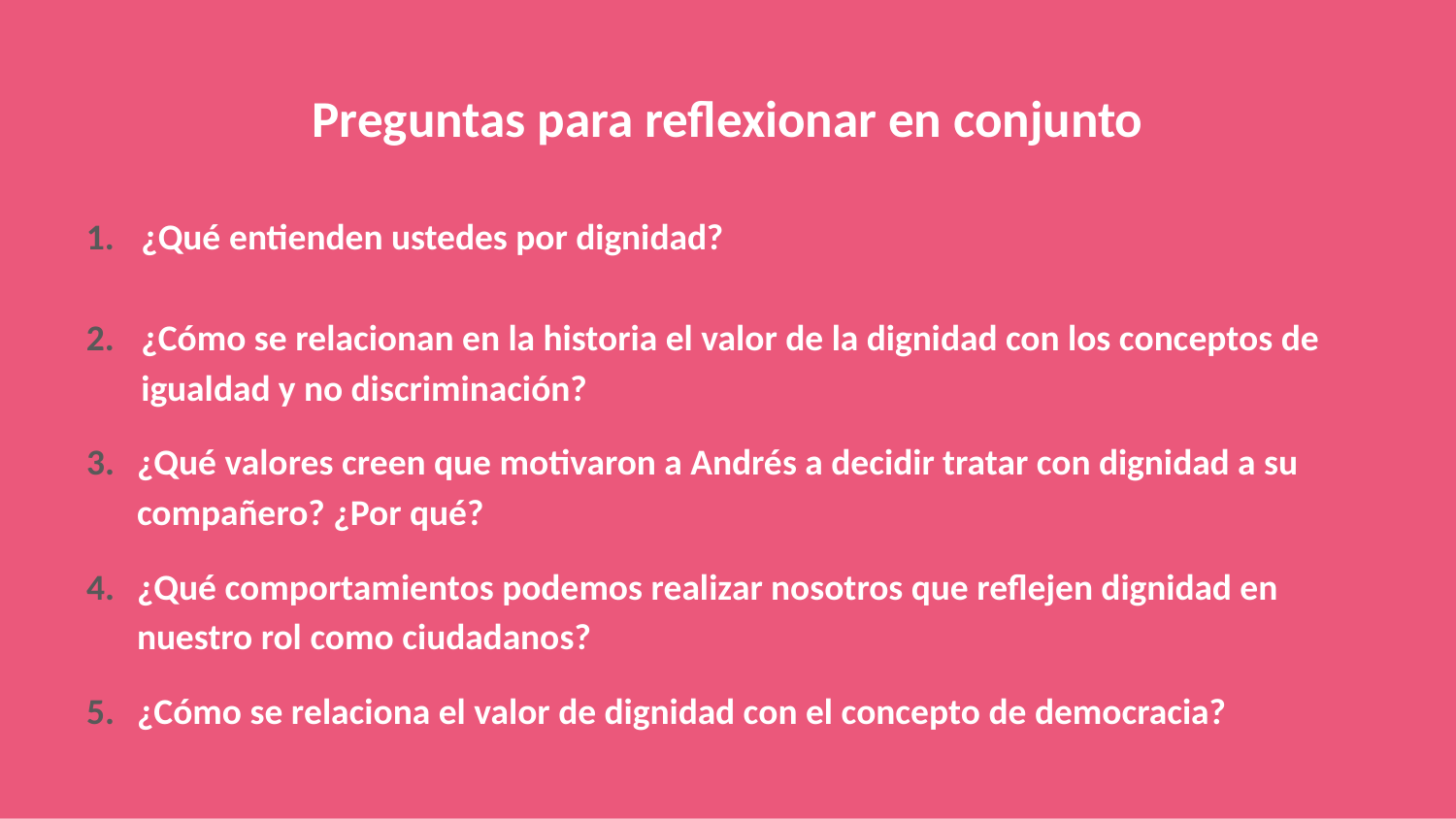

# Preguntas para reflexionar en conjunto
¿Qué entienden ustedes por dignidad?

¿Cómo se relacionan en la historia el valor de la dignidad con los conceptos de igualdad y no discriminación?
¿Qué valores creen que motivaron a Andrés a decidir tratar con dignidad a su compañero? ¿Por qué?
¿Qué comportamientos podemos realizar nosotros que reflejen dignidad en nuestro rol como ciudadanos?
¿Cómo se relaciona el valor de dignidad con el concepto de democracia?